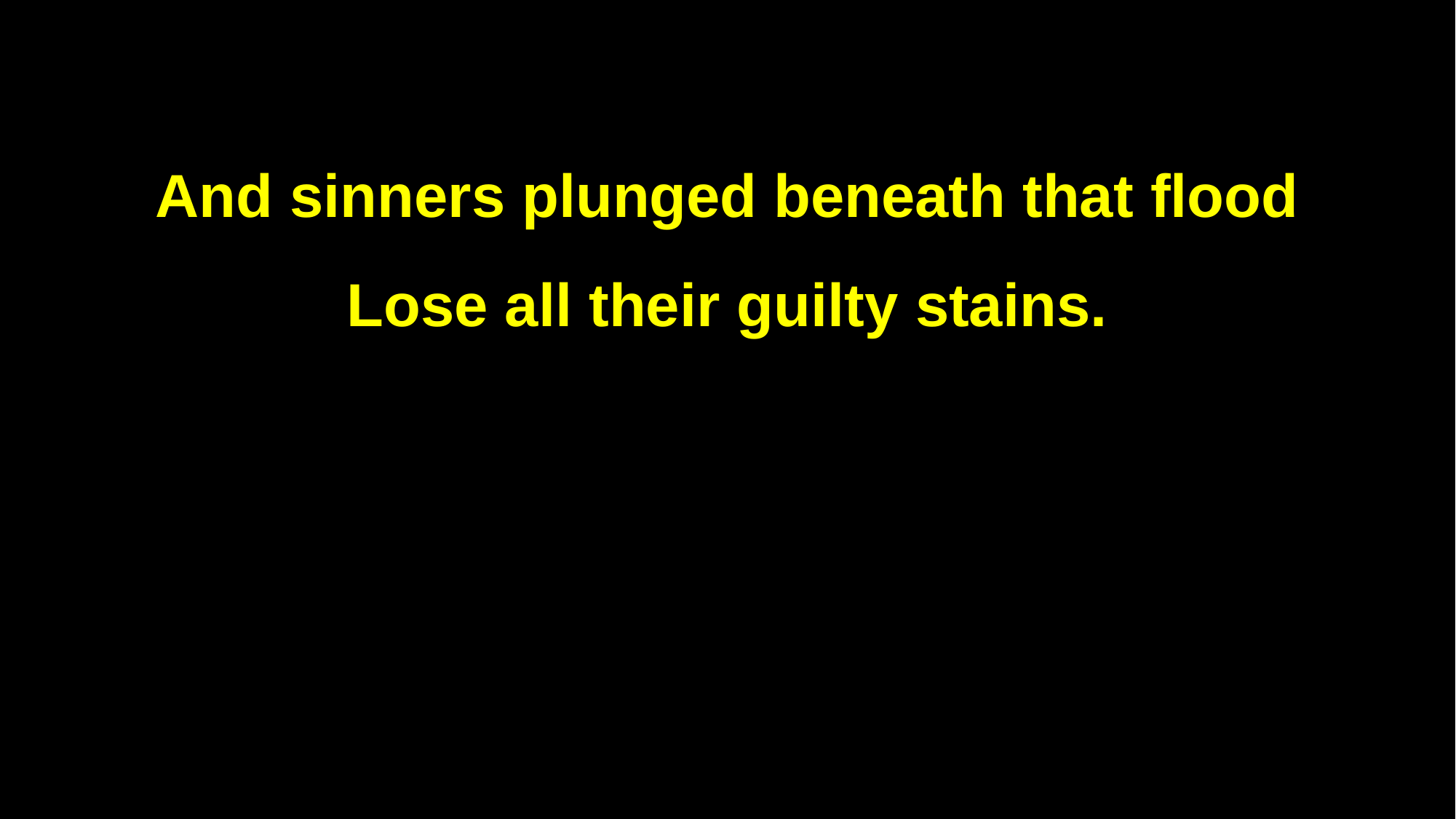

And sinners plunged beneath that flood
Lose all their guilty stains.